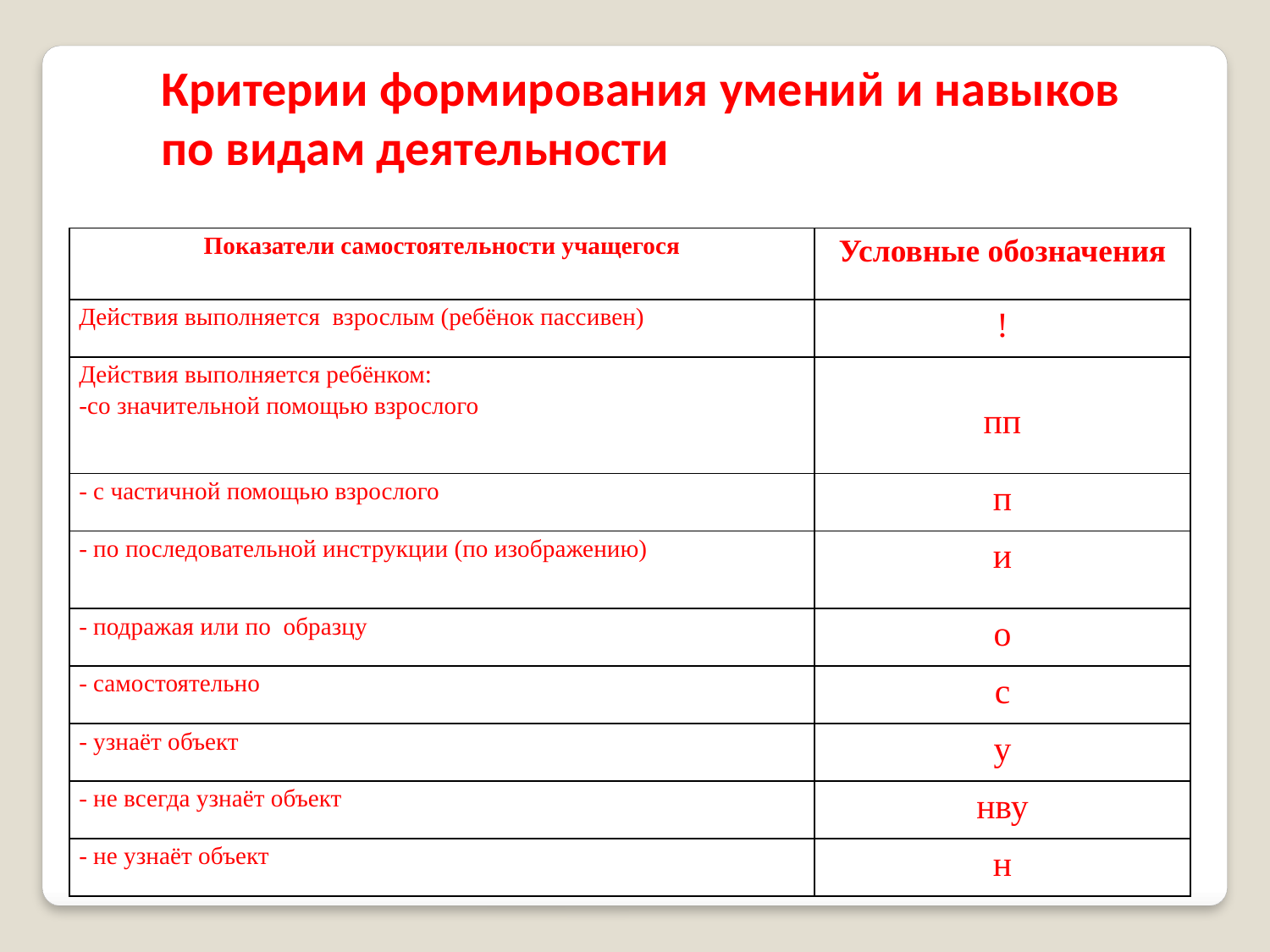

Критерии формирования умений и навыков по видам деятельности

| Показатели самостоятельности учащегося | Условные обозначения |
| --- | --- |
| Действия выполняется взрослым (ребёнок пассивен) | ! |
| Действия выполняется ребёнком: -со значительной помощью взрослого | пп |
| - с частичной помощью взрослого | п |
| - по последовательной инструкции (по изображению) | и |
| - подражая или по образцу | о |
| - самостоятельно | с |
| - узнаёт объект | у |
| - не всегда узнаёт объект | нву |
| - не узнаёт объект | н |